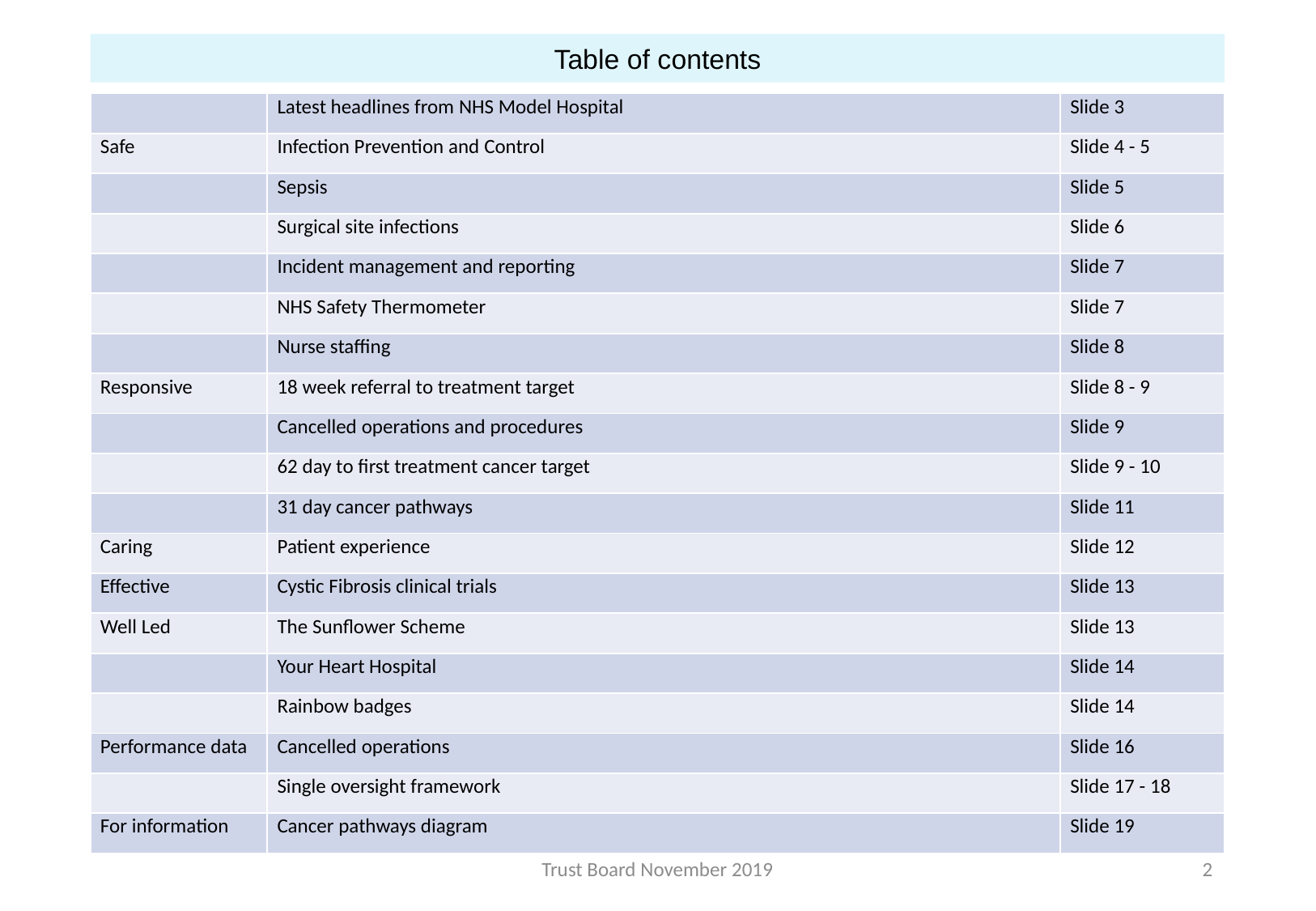

# Table of contents
|  | Latest headlines from NHS Model Hospital | Slide 3 |
| --- | --- | --- |
| Safe | Infection Prevention and Control | Slide 4 - 5 |
|  | Sepsis | Slide 5 |
|  | Surgical site infections | Slide 6 |
|  | Incident management and reporting | Slide 7 |
|  | NHS Safety Thermometer | Slide 7 |
|  | Nurse staffing | Slide 8 |
| Responsive | 18 week referral to treatment target | Slide 8 - 9 |
|  | Cancelled operations and procedures | Slide 9 |
|  | 62 day to first treatment cancer target | Slide 9 - 10 |
|  | 31 day cancer pathways | Slide 11 |
| Caring | Patient experience | Slide 12 |
| Effective | Cystic Fibrosis clinical trials | Slide 13 |
| Well Led | The Sunflower Scheme | Slide 13 |
|  | Your Heart Hospital | Slide 14 |
|  | Rainbow badges | Slide 14 |
| Performance data | Cancelled operations | Slide 16 |
|  | Single oversight framework | Slide 17 - 18 |
| For information | Cancer pathways diagram | Slide 19 |
Trust Board November 2019
2